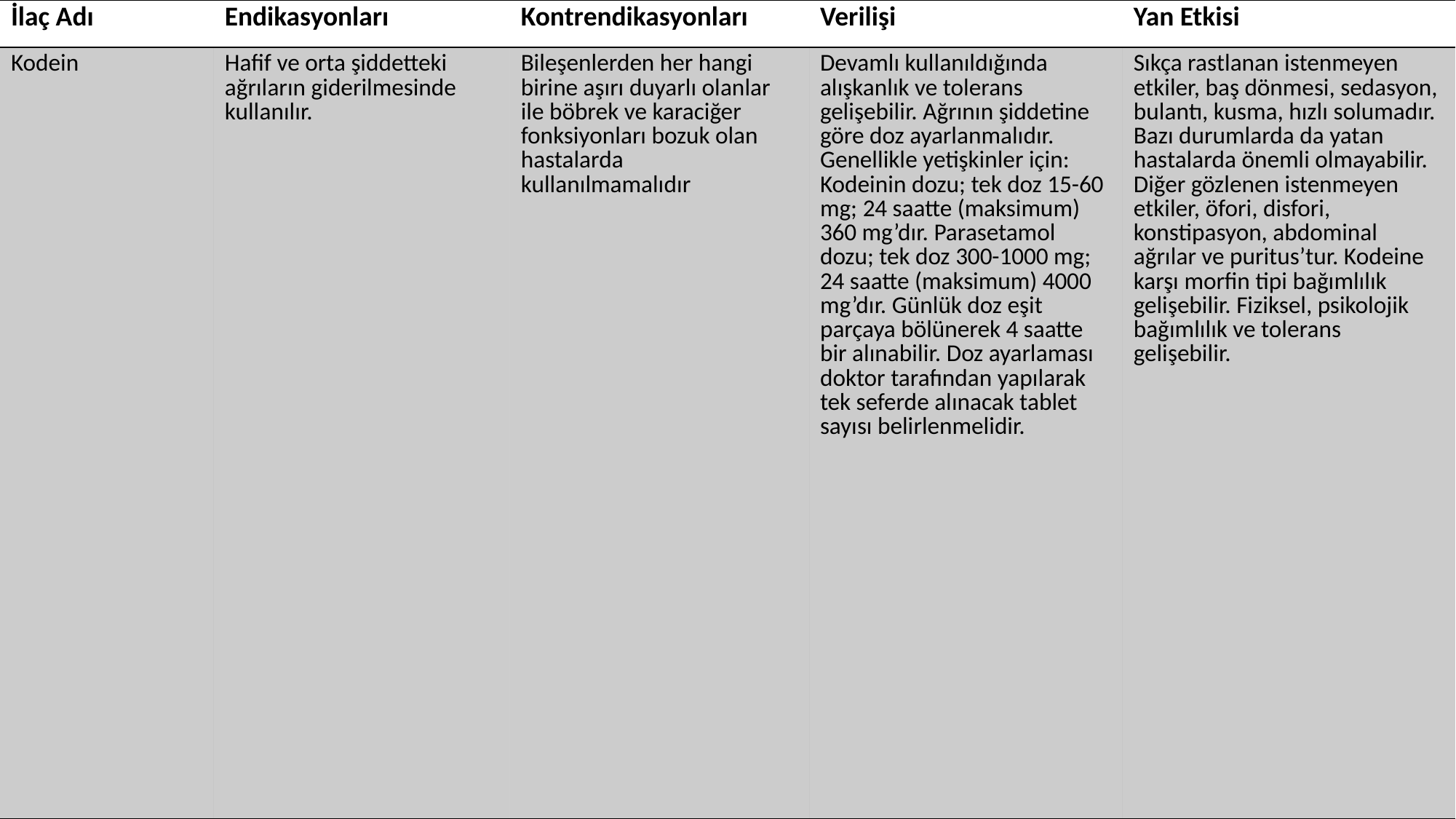

| İlaç Adı | Endikasyonları | Kontrendikasyonları | Verilişi | Yan Etkisi |
| --- | --- | --- | --- | --- |
| Kodein | Hafif ve orta şiddetteki ağrıların giderilmesinde kullanılır. | Bileşenlerden her hangi birine aşırı duyarlı olanlar ile böbrek ve karaciğer fonksiyonları bozuk olan hastalarda kullanılmamalıdır | Devamlı kullanıldığında alışkanlık ve tolerans gelişebilir. Ağrının şiddetine göre doz ayarlanmalıdır. Genellikle yetişkinler için: Kodeinin dozu; tek doz 15-60 mg; 24 saatte (maksimum) 360 mg’dır. Parasetamol dozu; tek doz 300-1000 mg; 24 saatte (maksimum) 4000 mg’dır. Günlük doz eşit parçaya bölünerek 4 saatte bir alınabilir. Doz ayarlaması doktor tarafından yapılarak tek seferde alınacak tablet sayısı belirlenmelidir. | Sıkça rastlanan istenmeyen etkiler, baş dönmesi, sedasyon, bulantı, kusma, hızlı solumadır. Bazı durumlarda da yatan hastalarda önemli olmayabilir. Diğer gözlenen istenmeyen etkiler, öfori, disfori, konstipasyon, abdominal ağrılar ve puritus’tur. Kodeine karşı morfin tipi bağımlılık gelişebilir. Fiziksel, psikolojik bağımlılık ve tolerans gelişebilir. |